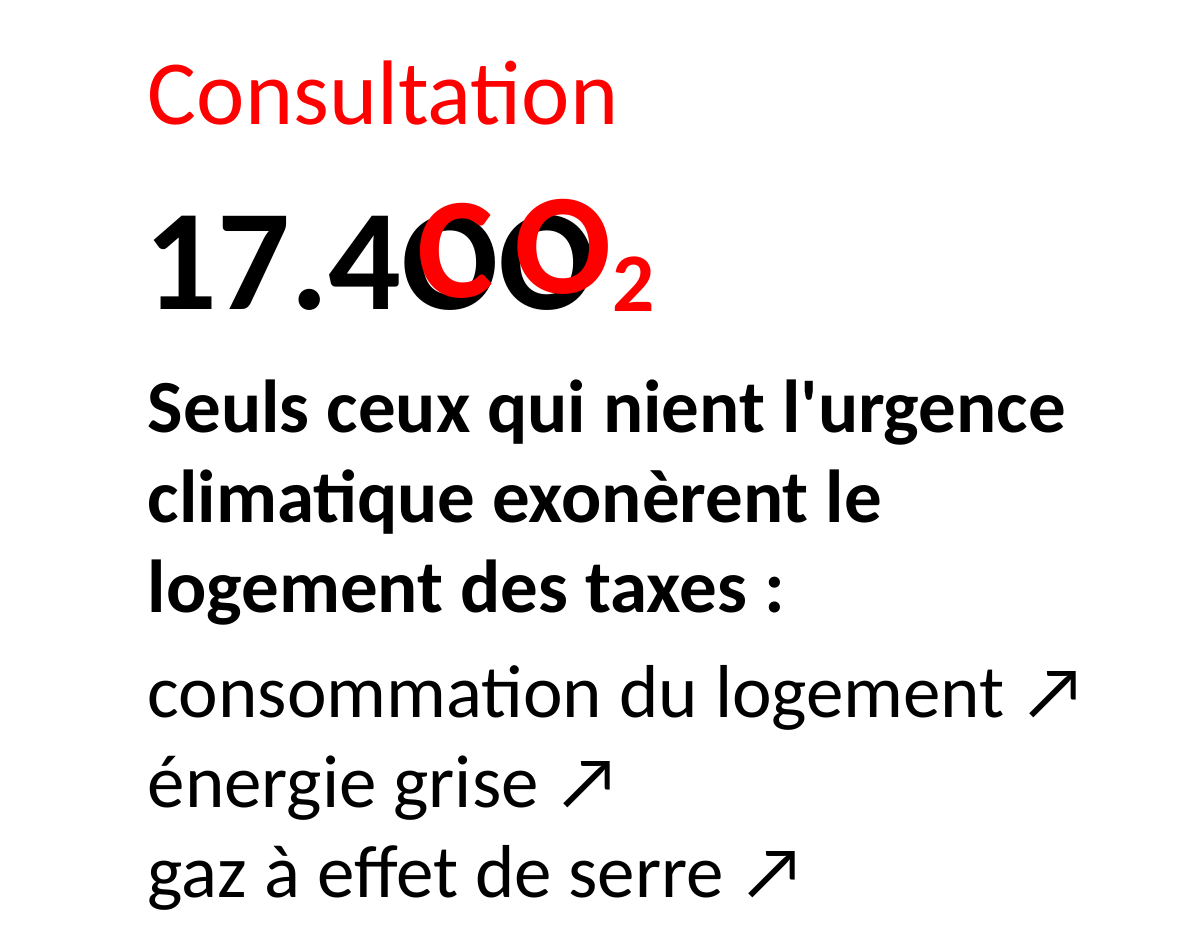

# Consultation
O2
C
17.4OO
Seuls ceux qui nient l'urgence climatique exonèrent le logement des taxes :

consommation du logement ↗
énergie grise ↗
gaz à effet de serre ↗